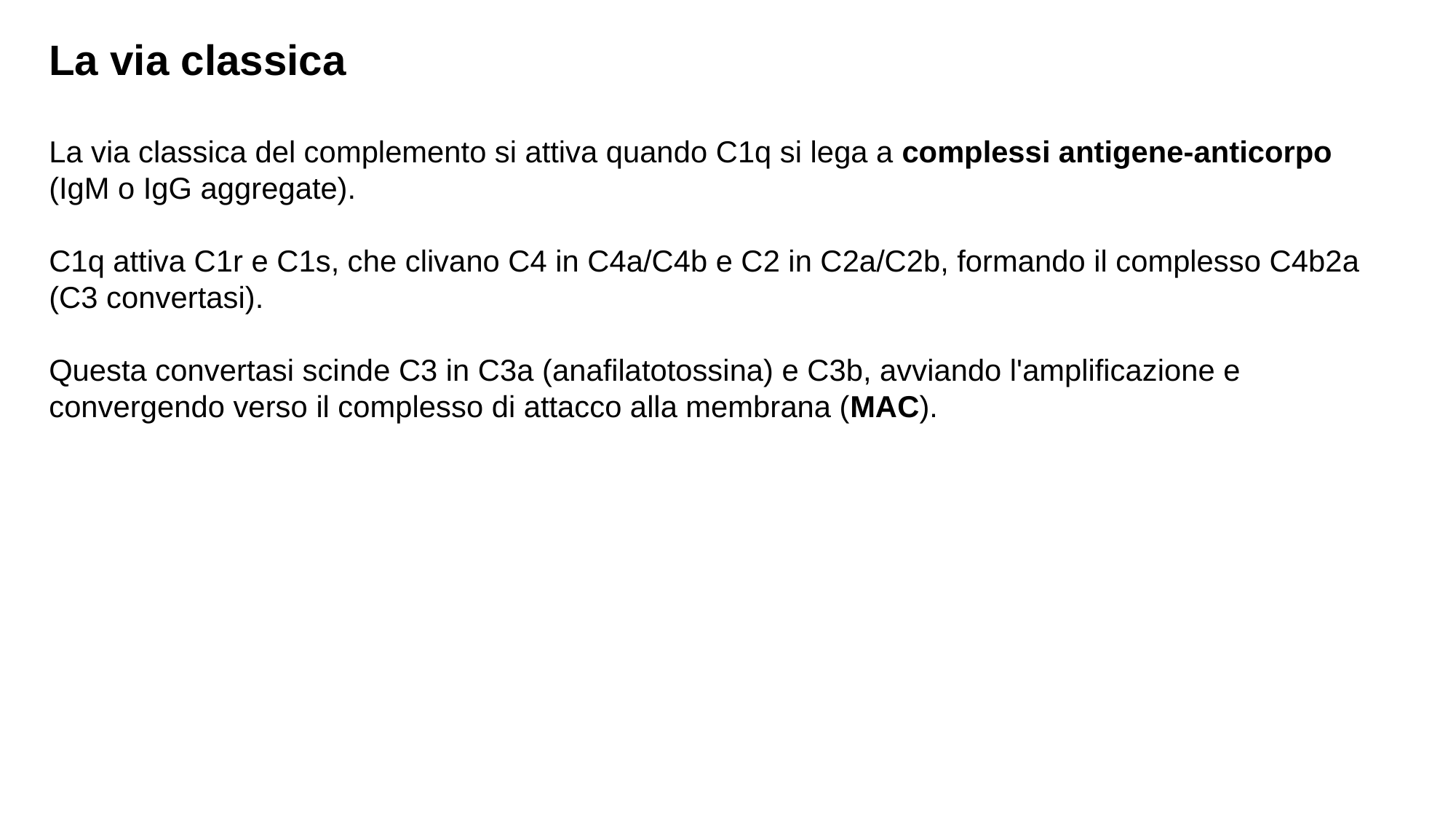

La via classica
La via classica del complemento si attiva quando C1q si lega a complessi antigene-anticorpo (IgM o IgG aggregate).
​
C1q attiva C1r e C1s, che clivano C4 in C4a/C4b e C2 in C2a/C2b, formando il complesso C4b2a (C3 convertasi).
​
Questa convertasi scinde C3 in C3a (anafilatotossina) e C3b, avviando l'amplificazione e convergendo verso il complesso di attacco alla membrana (MAC).